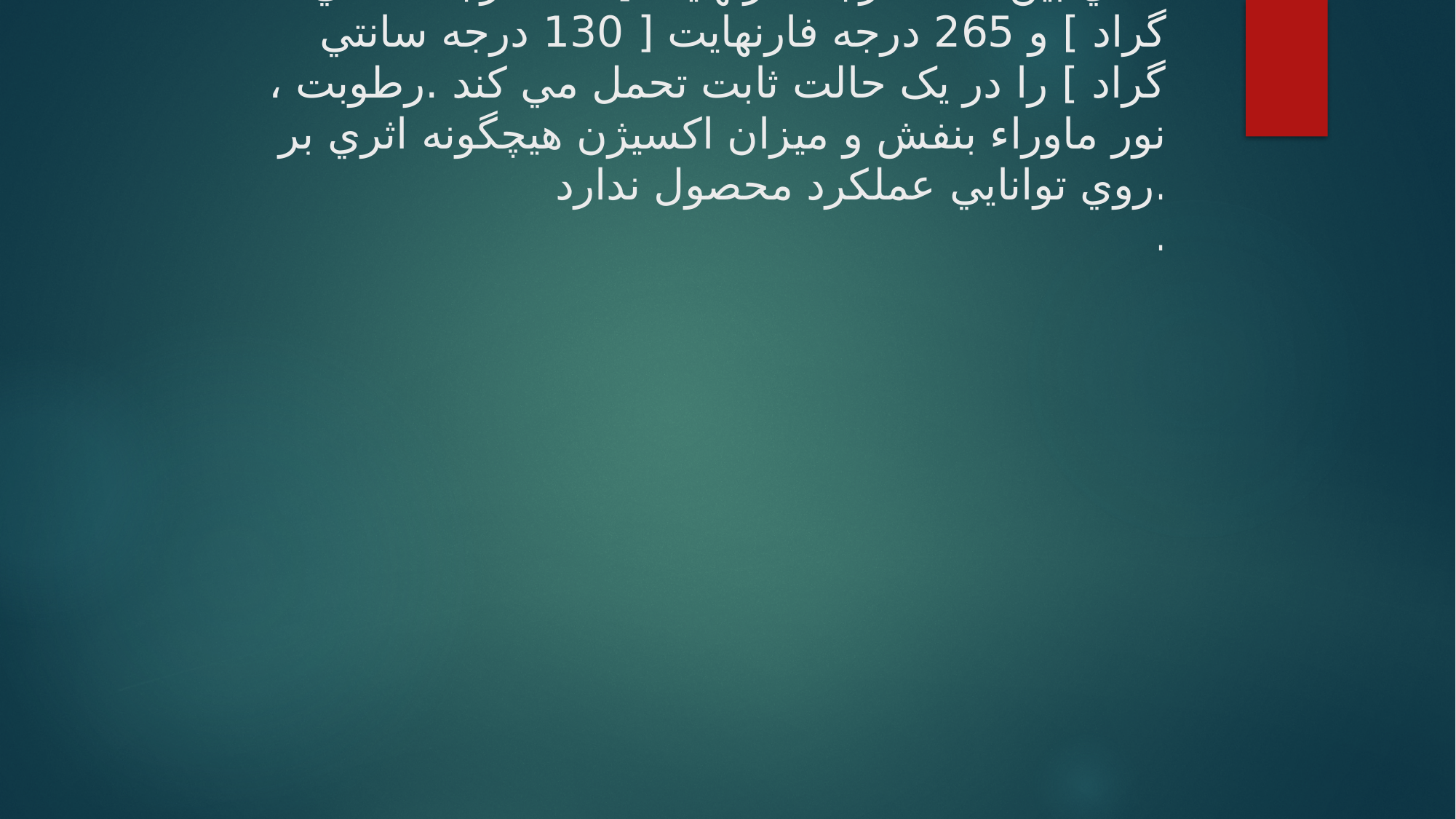

# بجاي کاهش تخلخل بتن همانند تقليل دهنده هاي آب و روان کننده ها و فوق روان کننده ها ، ماده کريستالي ، مواد پرکننده و مسدود کننده سوراخها را در بتن به منظور ايجاد يک بخش بي عيب و پايدار از سازه ، بکار مي گيرد.فرم کريستالي در داخل بتن وجود دارد و به صورت نمايان در سطح آن نيست و نمي تواند بتن را سوراخ کرده و يا به صورت هاي ديگري نظير اندودها و يا سطوح پوششي آن را خراب کند .ضد آب کريستالي در برابر مواد شيميايي با PH بين 3 تا 11 در برخوردهاي ثابت و 2 تا 12 در برخوردهاي متناوب بسيار مقاوم مي باشد. اين ماده دماي بين 25 - درجه فارنهايت [ 32- درجه سانتي گراد ] و 265 درجه فارنهايت [ 130 درجه سانتي گراد ] را در يک حالت ثابت تحمل مي کند .رطوبت ، نور ماوراء بنفش و ميزان اکسيژن هيچگونه اثري بر روي توانايي عملکرد محصول ندارد. .